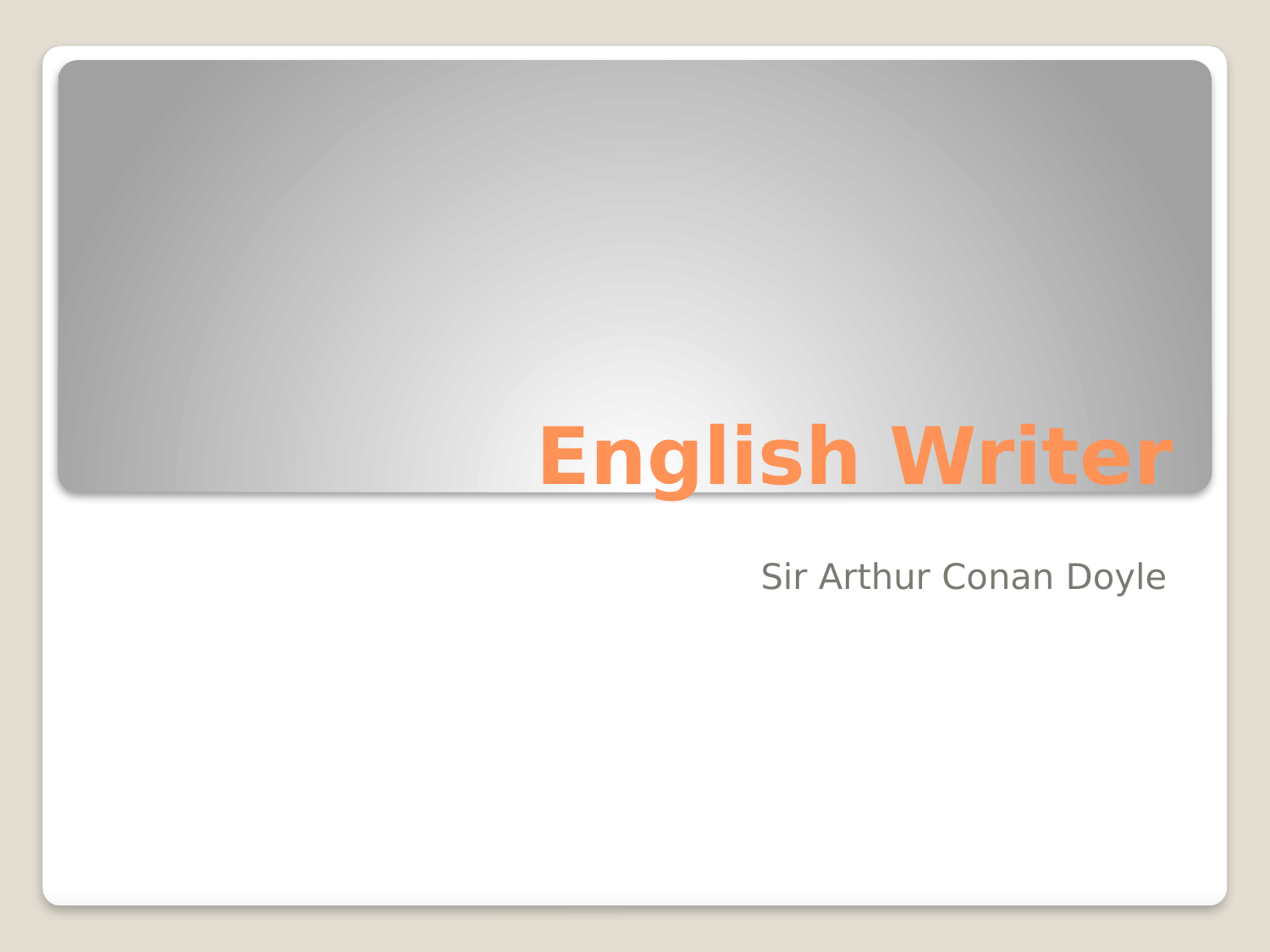

# English Writer

Sir Arthur Conan Doyle